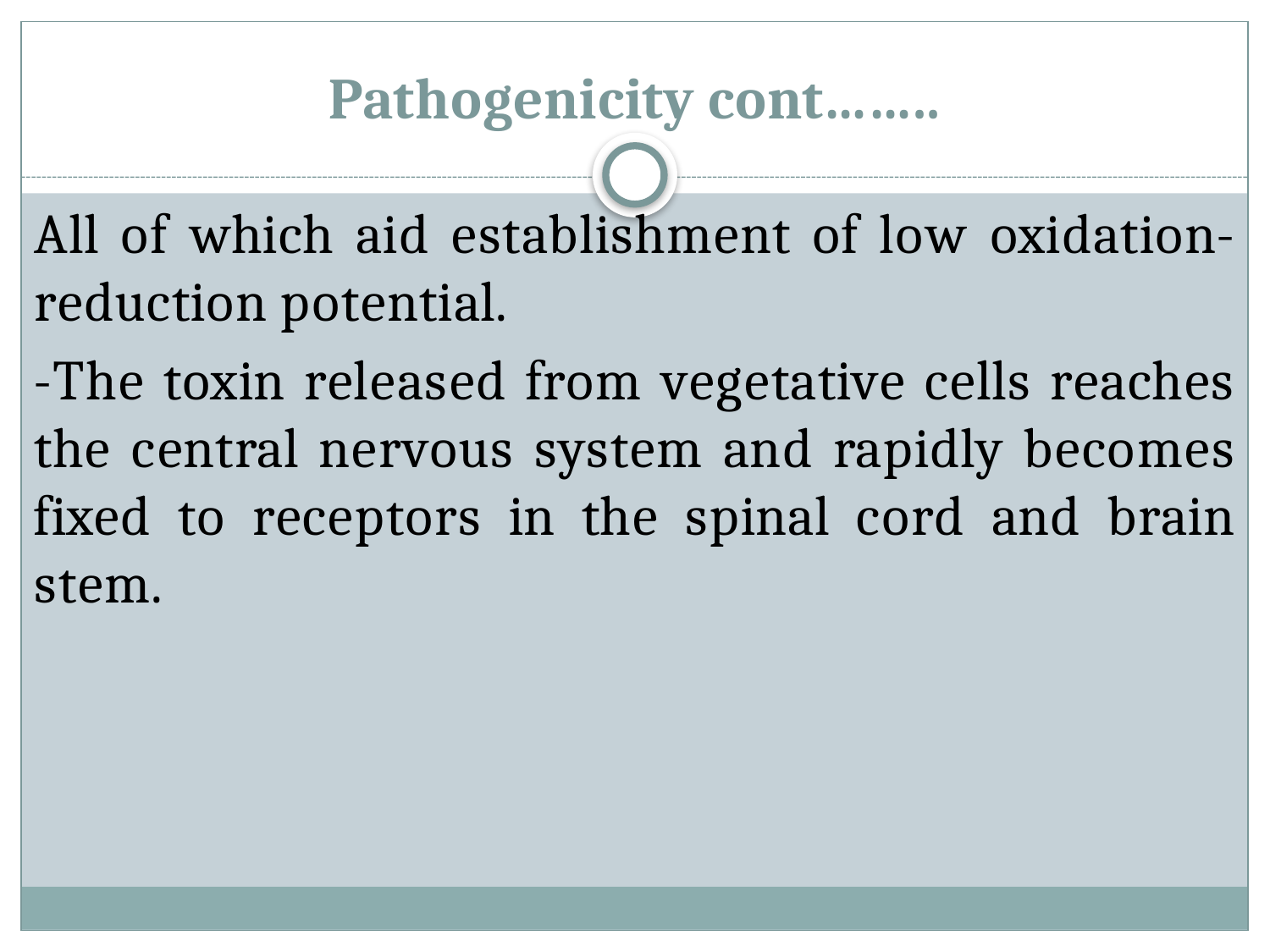

# Pathogenicity cont……..
All of which aid establishment of low oxidation-reduction potential.
-The toxin released from vegetative cells reaches the central nervous system and rapidly becomes fixed to receptors in the spinal cord and brain stem.